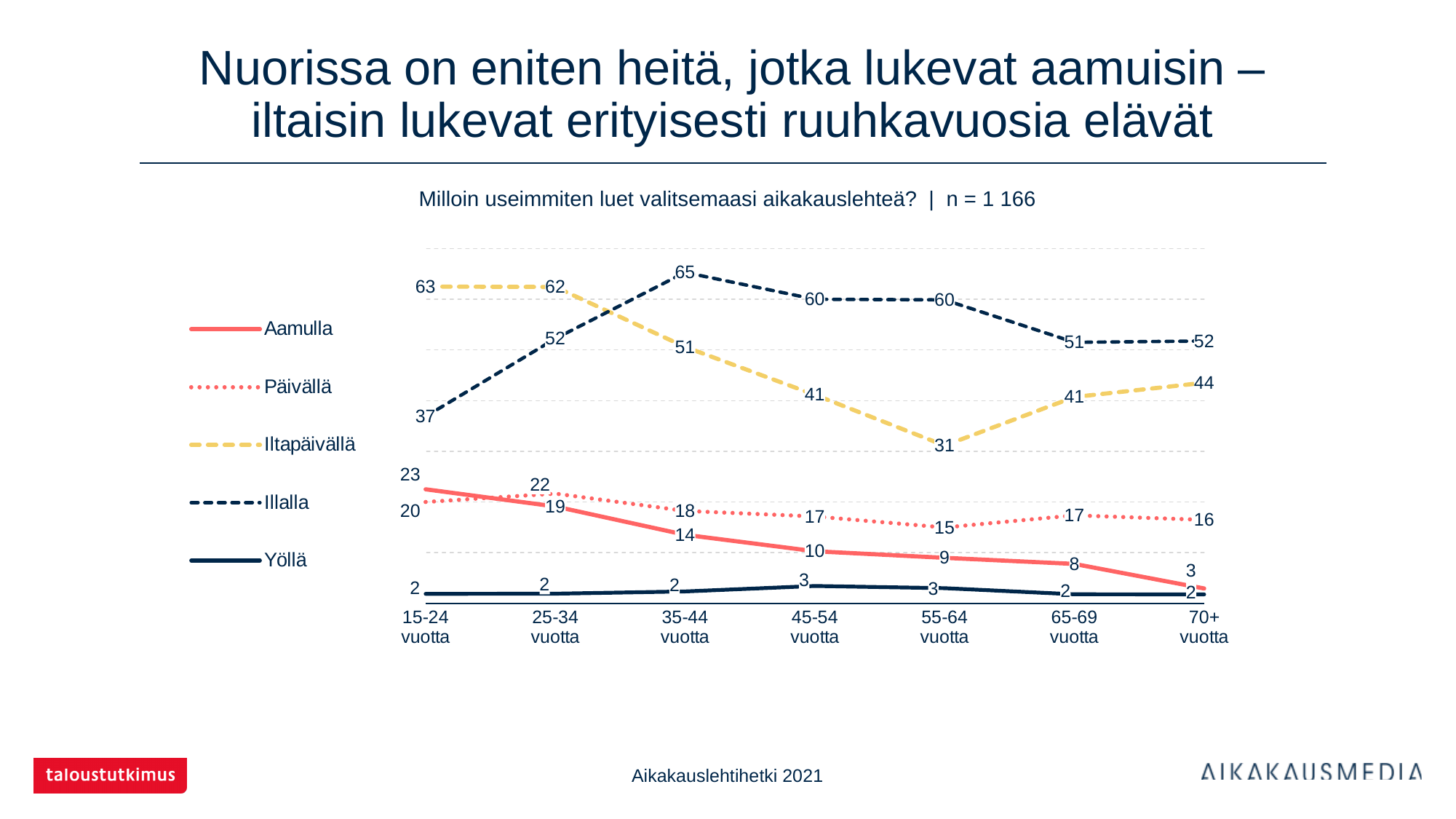

# Nuorissa on eniten heitä, jotka lukevat aamuisin – iltaisin lukevat erityisesti ruuhkavuosia elävät
Milloin useimmiten luet valitsemaasi aikakauslehteä?  |  n = 1 166

### Chart

| Category | Aamulla | Päivällä | Iltapäivällä | Illalla | Yöllä |
|---|---|---|---|---|---|
| 15-24
vuotta | 22.5 | 20.0 | 62.5 | 36.875 | 1.875 |
| 25-34
vuotta | 19.10828 | 21.65605 | 62.42038 | 52.2293 | 1.91083 |
| 35-44
vuotta | 13.52941 | 18.23529 | 50.58824 | 65.29412 | 2.35294 |
| 45-54
vuotta | 10.28571 | 17.14286 | 41.14286 | 60.0 | 3.42857 |
| 55-64
vuotta | 8.98204 | 14.97006 | 31.13772 | 59.88024 | 2.99401 |
| 65-69
vuotta | 7.78443 | 17.36527 | 40.71856 | 51.49701 | 1.79641 |
| 70+
vuotta | 2.94118 | 16.47059 | 43.52941 | 51.76471 | 1.76471 |